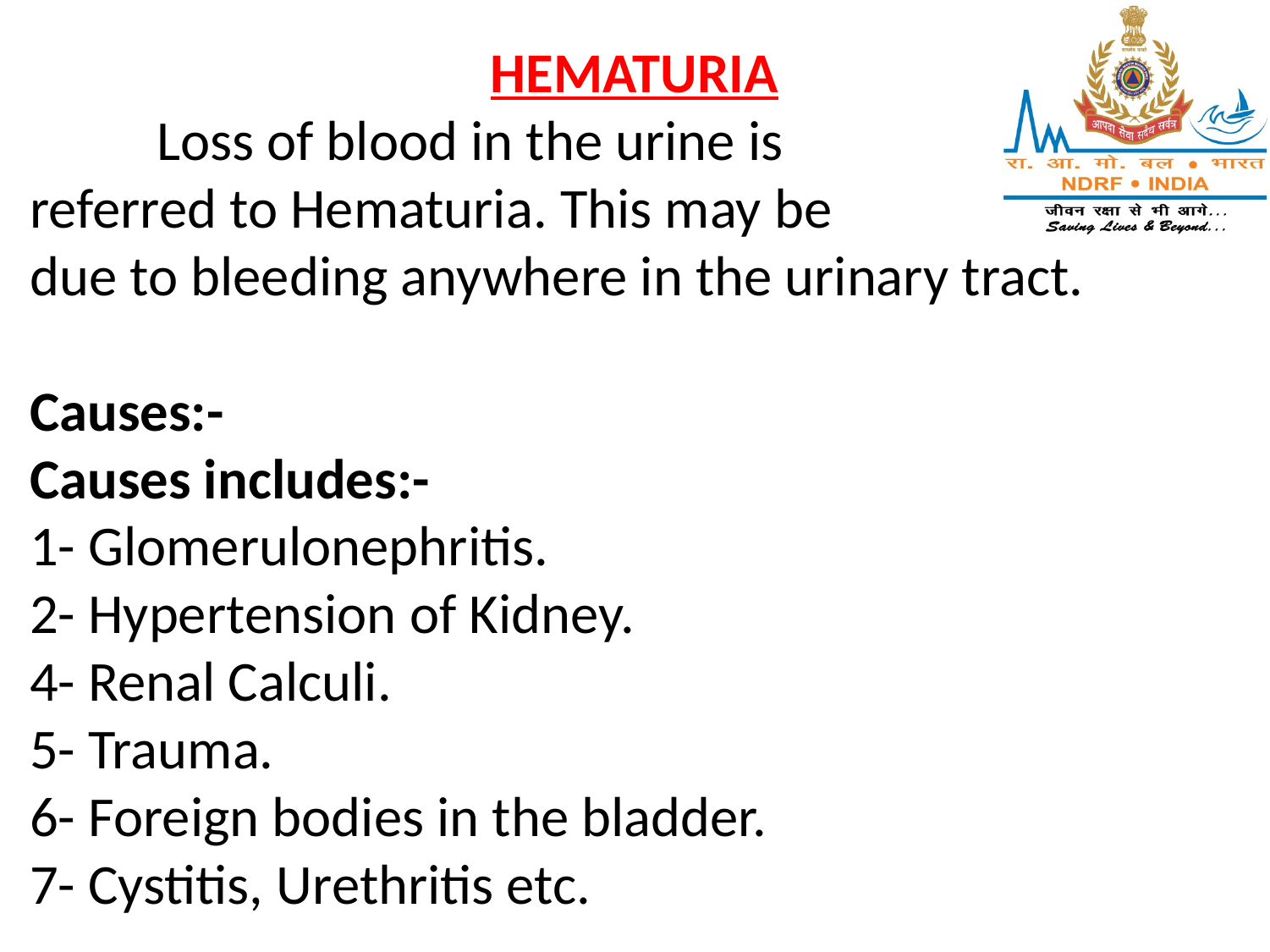

HEMATURIA
 	Loss of blood in the urine is
referred to Hematuria. This may be
due to bleeding anywhere in the urinary tract.

Causes:-
Causes includes:-
1- Glomerulonephritis.
2- Hypertension of Kidney.
4- Renal Calculi.
5- Trauma.
6- Foreign bodies in the bladder.
7- Cystitis, Urethritis etc.